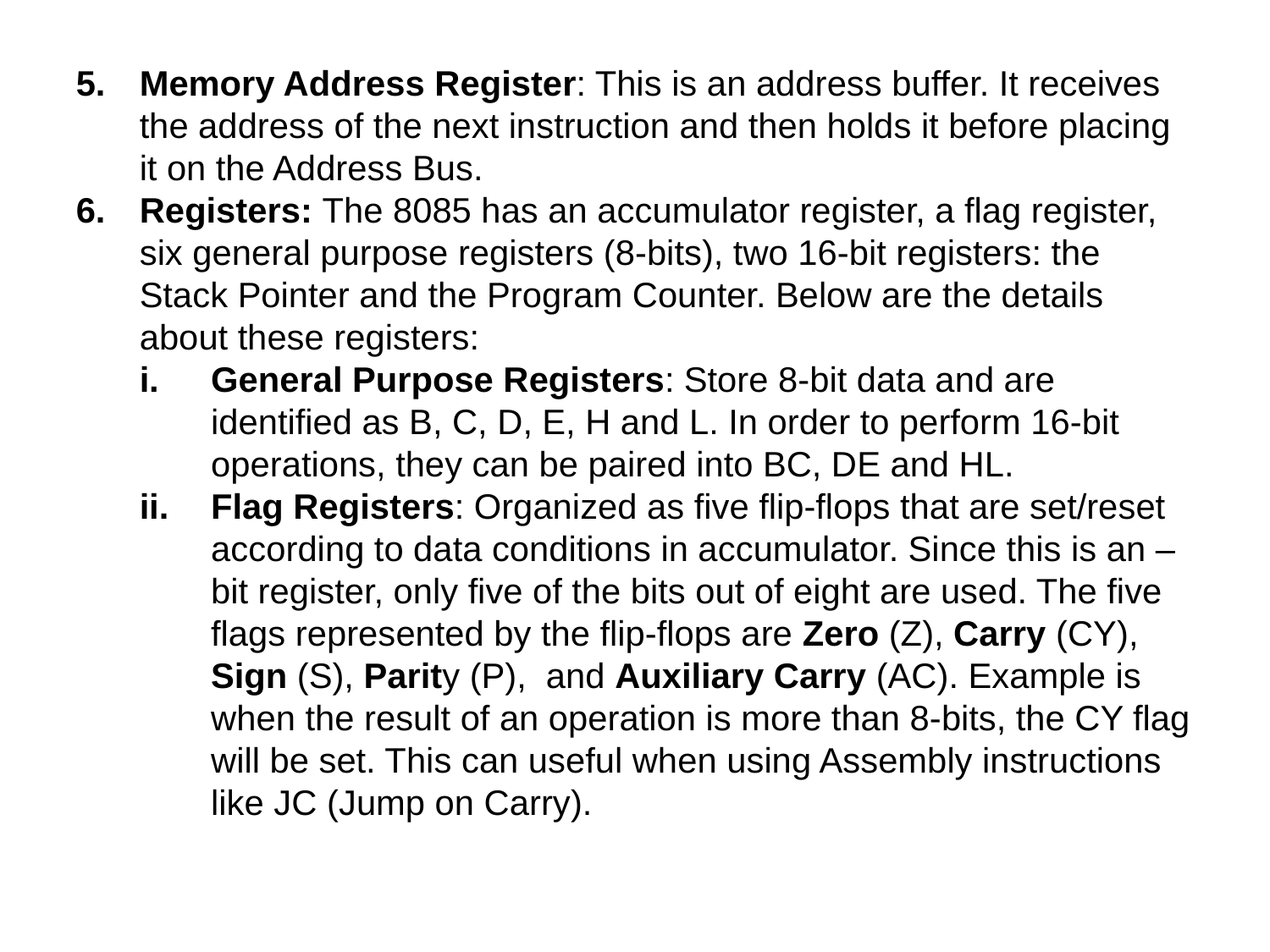

Memory Address Register: This is an address buffer. It receives the address of the next instruction and then holds it before placing it on the Address Bus.
Registers: The 8085 has an accumulator register, a flag register, six general purpose registers (8-bits), two 16-bit registers: the Stack Pointer and the Program Counter. Below are the details about these registers:
General Purpose Registers: Store 8-bit data and are identified as B, C, D, E, H and L. In order to perform 16-bit operations, they can be paired into BC, DE and HL.
Flag Registers: Organized as five flip-flops that are set/reset according to data conditions in accumulator. Since this is an –bit register, only five of the bits out of eight are used. The five flags represented by the flip-flops are Zero (Z), Carry (CY), Sign (S), Parity (P),  and Auxiliary Carry (AC). Example is when the result of an operation is more than 8-bits, the CY flag will be set. This can useful when using Assembly instructions like JC (Jump on Carry).
EEE3131 Jasper Hatilima 2015
61